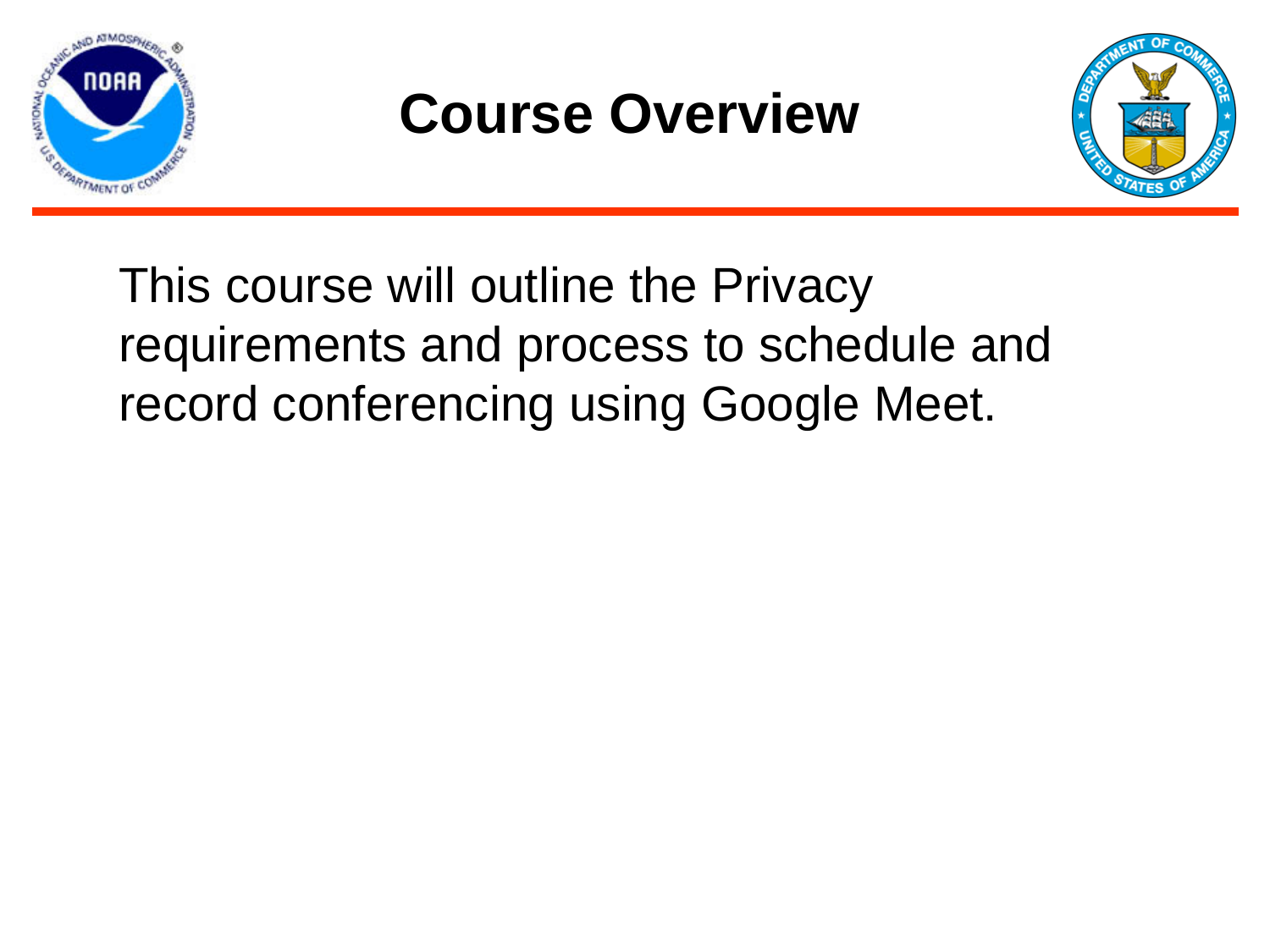

# Course Overview
This course will outline the Privacy requirements and process to schedule and record conferencing using Google Meet.